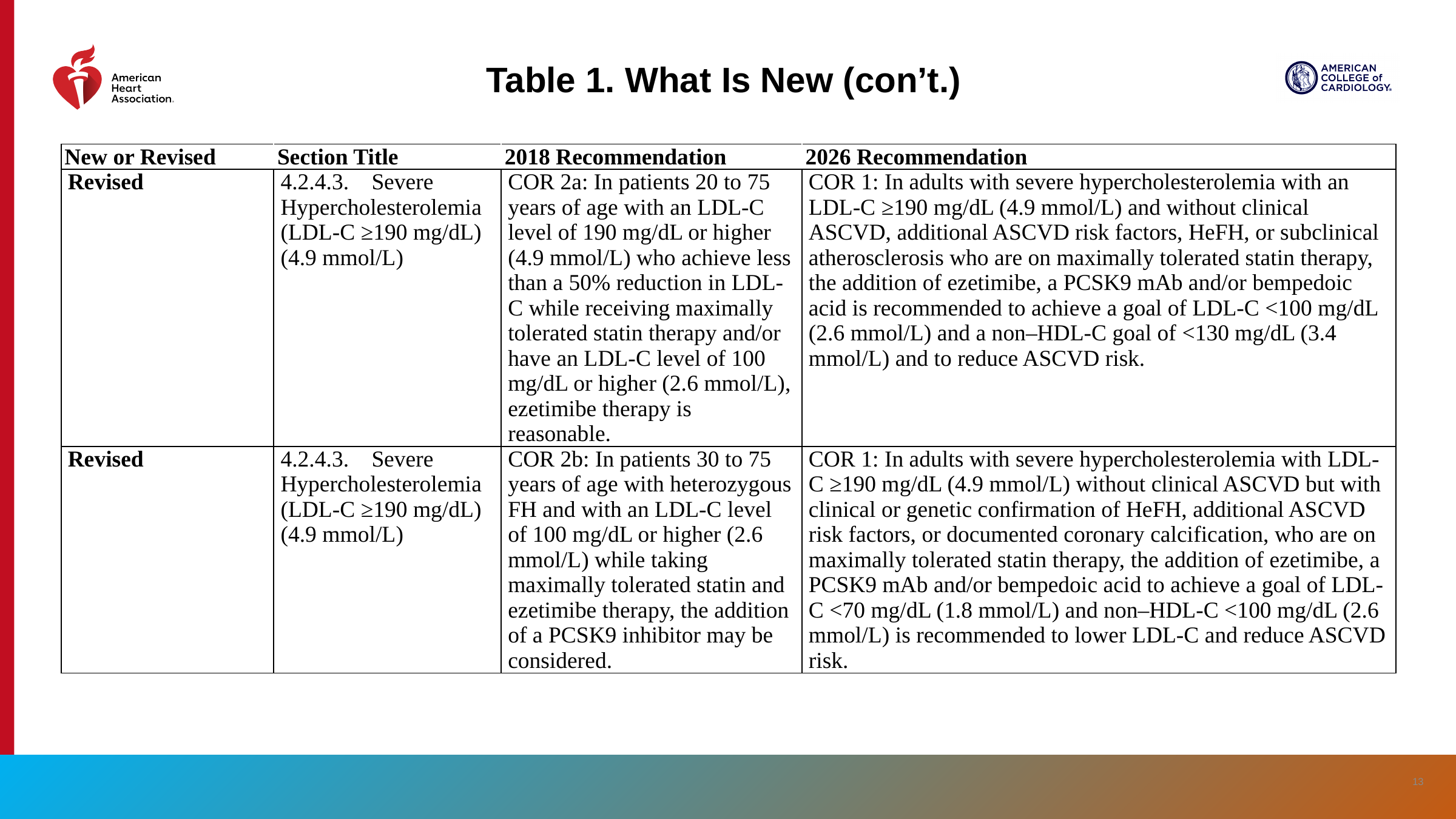

Table 1. What Is New (con’t.)
| New or Revised | Section Title | 2018 Recommendation | 2026 Recommendation |
| --- | --- | --- | --- |
| Revised | 4.2.4.3. Severe Hypercholesterolemia (LDL-C ≥190 mg/dL) (4.9 mmol/L) | COR 2a: In patients 20 to 75 years of age with an LDL-C level of 190 mg/dL or higher (4.9 mmol/L) who achieve less than a 50% reduction in LDL-C while receiving maximally tolerated statin therapy and/or have an LDL-C level of 100 mg/dL or higher (2.6 mmol/L), ezetimibe therapy is reasonable. | COR 1: In adults with severe hypercholesterolemia with an LDL-C ≥190 mg/dL (4.9 mmol/L) and without clinical ASCVD, additional ASCVD risk factors, HeFH, or subclinical atherosclerosis who are on maximally tolerated statin therapy, the addition of ezetimibe, a PCSK9 mAb and/or bempedoic acid is recommended to achieve a goal of LDL-C <100 mg/dL (2.6 mmol/L) and a non–HDL-C goal of <130 mg/dL (3.4 mmol/L) and to reduce ASCVD risk. |
| Revised | 4.2.4.3. Severe Hypercholesterolemia (LDL-C ≥190 mg/dL) (4.9 mmol/L) | COR 2b: In patients 30 to 75 years of age with heterozygous FH and with an LDL-C level of 100 mg/dL or higher (2.6 mmol/L) while taking maximally tolerated statin and ezetimibe therapy, the addition of a PCSK9 inhibitor may be considered. | COR 1: In adults with severe hypercholesterolemia with LDL-C ≥190 mg/dL (4.9 mmol/L) without clinical ASCVD but with clinical or genetic confirmation of HeFH, additional ASCVD risk factors, or documented coronary calcification, who are on maximally tolerated statin therapy, the addition of ezetimibe, a PCSK9 mAb and/or bempedoic acid to achieve a goal of LDL-C <70 mg/dL (1.8 mmol/L) and non–HDL-C <100 mg/dL (2.6 mmol/L) is recommended to lower LDL-C and reduce ASCVD risk. |
13